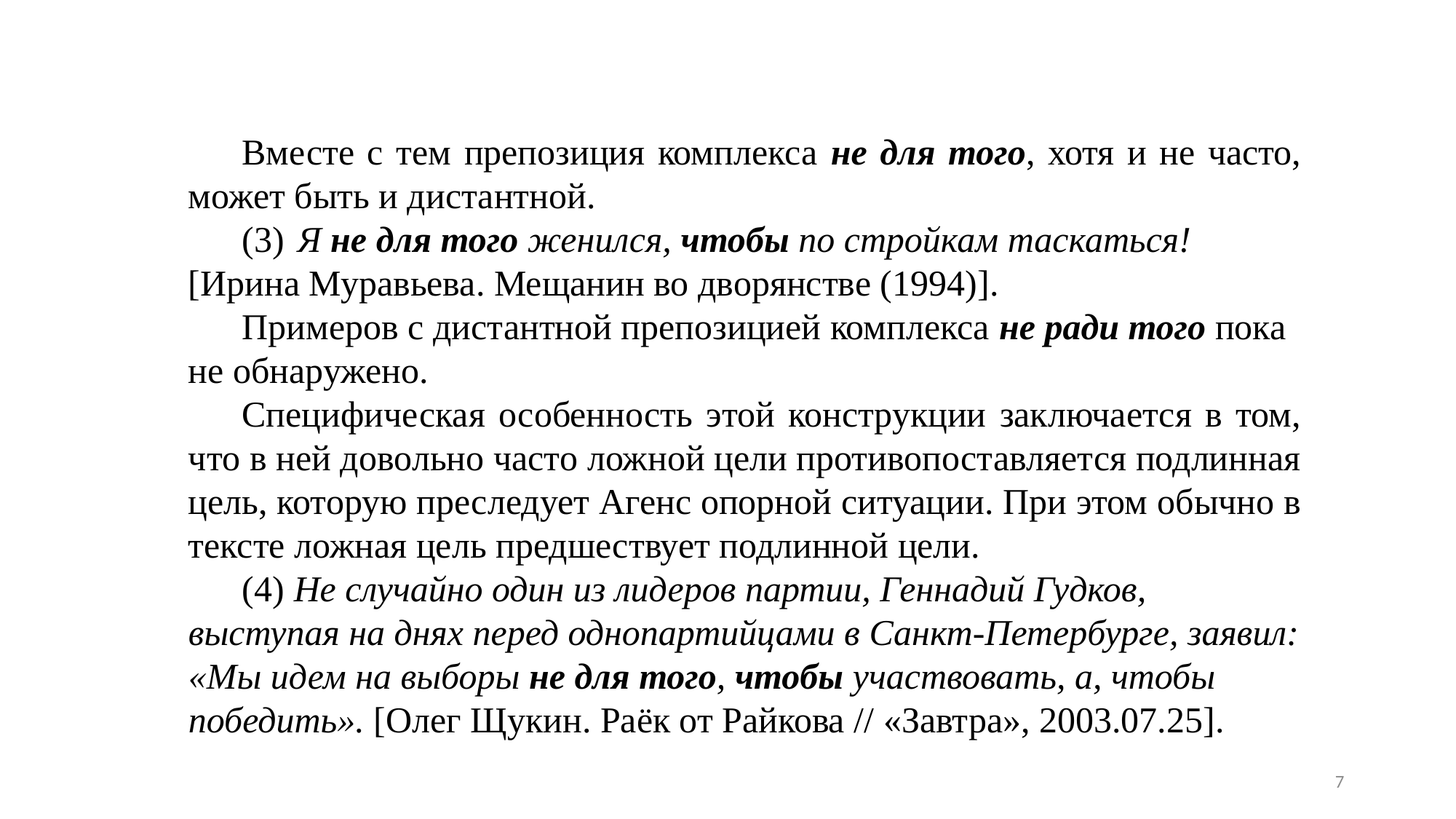

Вместе с тем препозиция комплекса не для того, хотя и не часто, может быть и дистантной.
(3) 	Я не для того женился, чтобы по стройкам таскаться! [Ирина Муравьева. Мещанин во дворянстве (1994)].
Примеров с дистантной препозицией комплекса не ради того пока не обнаружено.
Специфическая особенность этой конструкции заключается в том, что в ней довольно часто ложной цели противопоставляется подлинная цель, которую преследует Агенс опорной ситуации. При этом обычно в тексте ложная цель предшествует подлинной цели.
(4) Не случайно один из лидеров партии, Геннадий Гудков, выступая на днях перед однопартийцами в Санкт-Петербурге, заявил: «Мы идем на выборы не для того, чтобы участвовать, а, чтобы победить». [Олег Щукин. Раёк от Райкова // «Завтра», 2003.07.25].
7